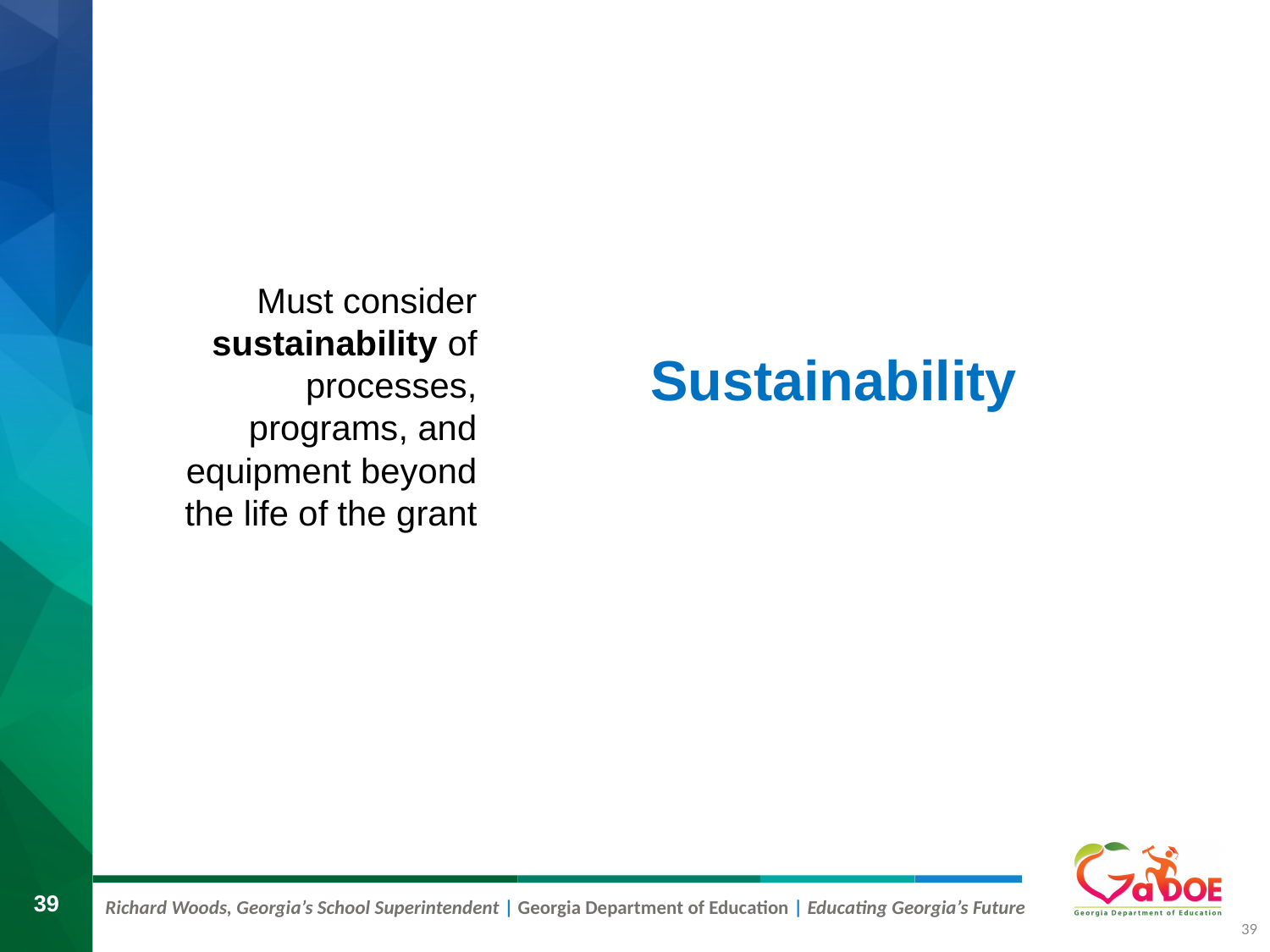

Must consider sustainability of processes, programs, and equipment beyond the life of the grant
# Sustainability
39